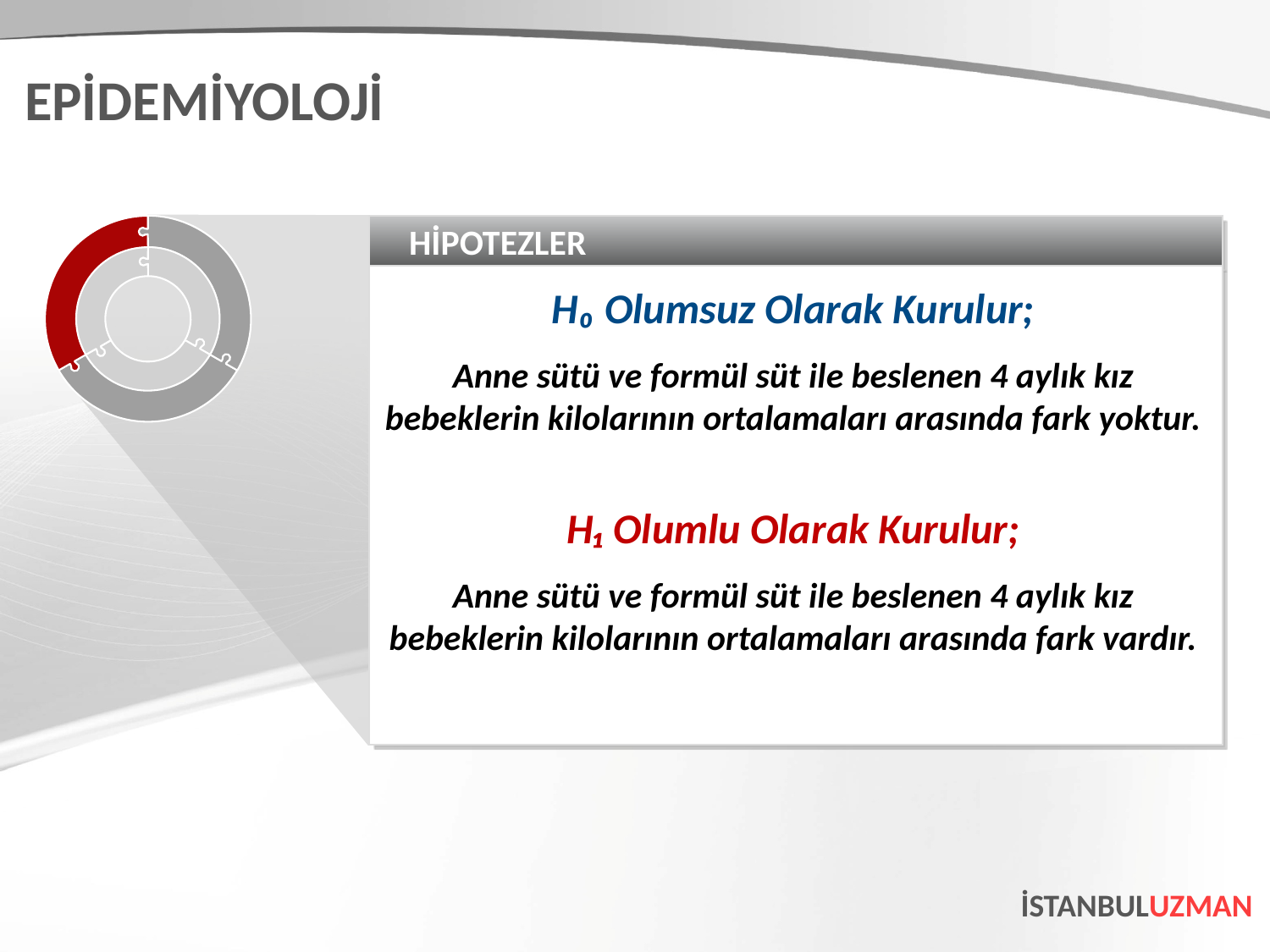

EPİDEMİYOLOJİ

HİPOTEZLER
H₀ Olumsuz Olarak Kurulur;
Anne sütü ve formül süt ile beslenen 4 aylık kız bebeklerin kilolarının ortalamaları arasında fark yoktur.
H₁ Olumlu Olarak Kurulur;
Anne sütü ve formül süt ile beslenen 4 aylık kız bebeklerin kilolarının ortalamaları arasında fark vardır.
İSTANBULUZMAN